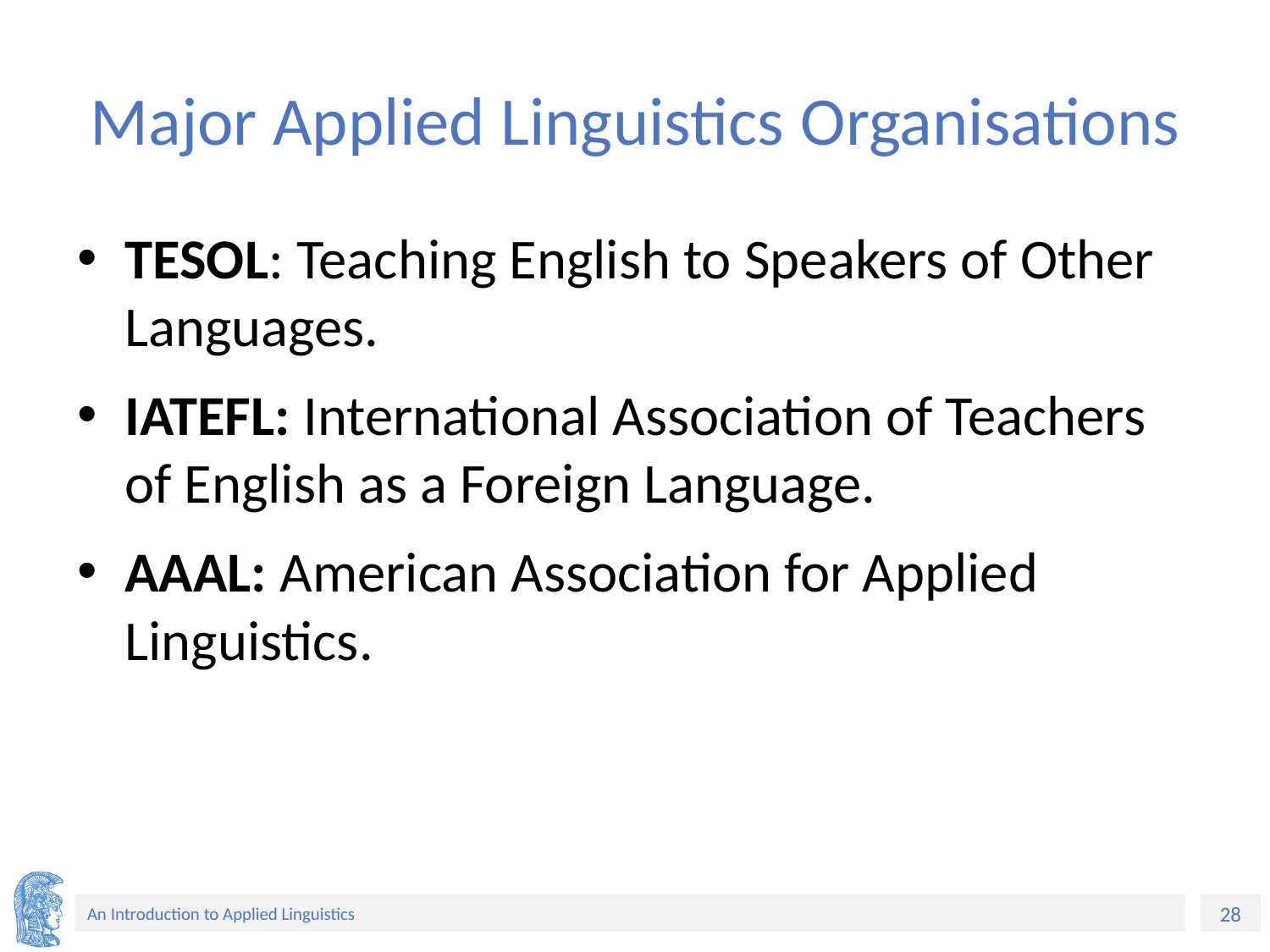

# Major Applied Linguistics Organisations
TESOL: Teaching English to Speakers of Other Languages.
IATEFL: International Association of Teachers of English as a Foreign Language.
AAAL: American Association for Applied Linguistics.